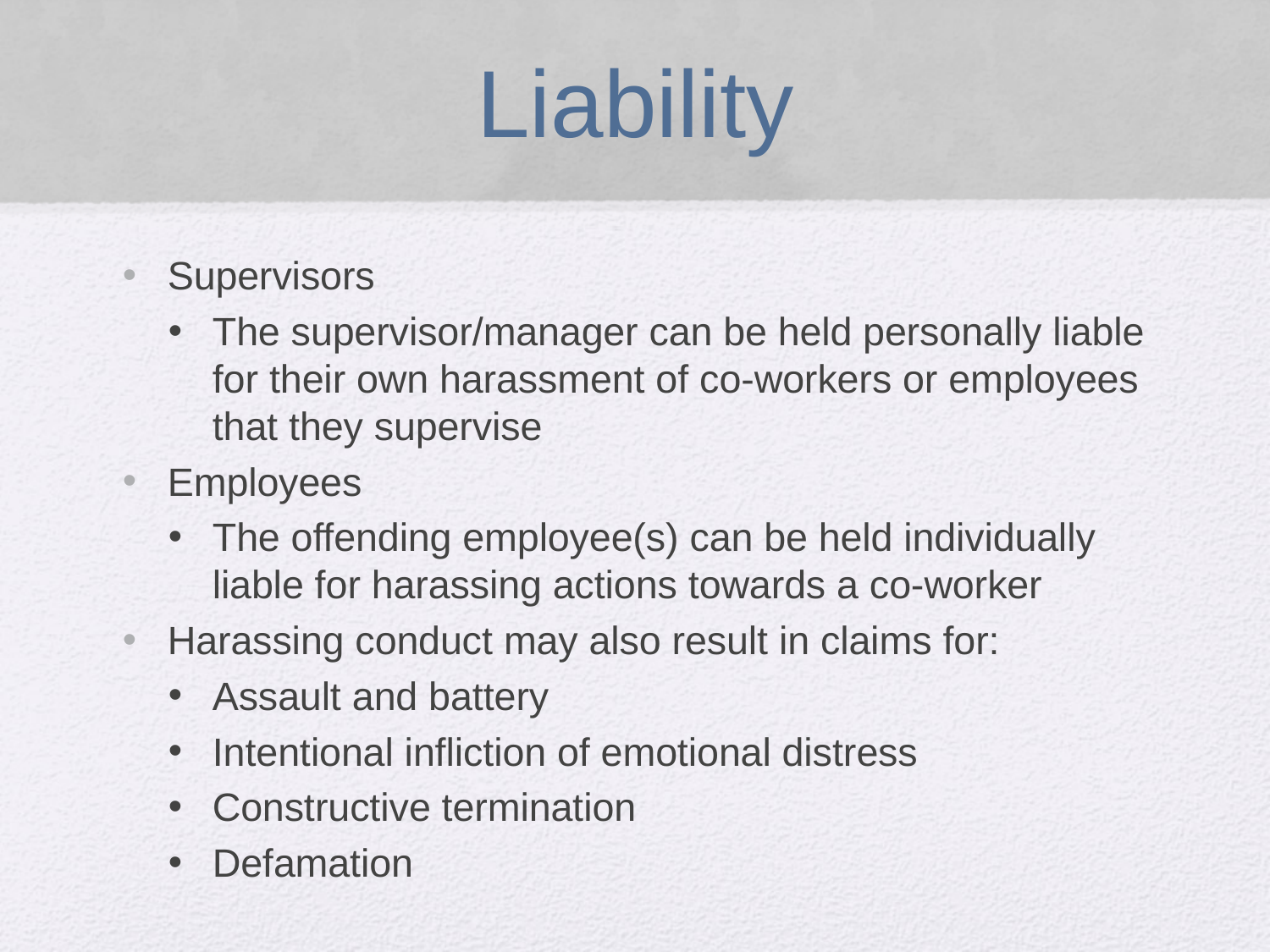

# Liability
Supervisors
The supervisor/manager can be held personally liable for their own harassment of co-workers or employees that they supervise
Employees
The offending employee(s) can be held individually liable for harassing actions towards a co-worker
Harassing conduct may also result in claims for:
Assault and battery
Intentional infliction of emotional distress
Constructive termination
Defamation